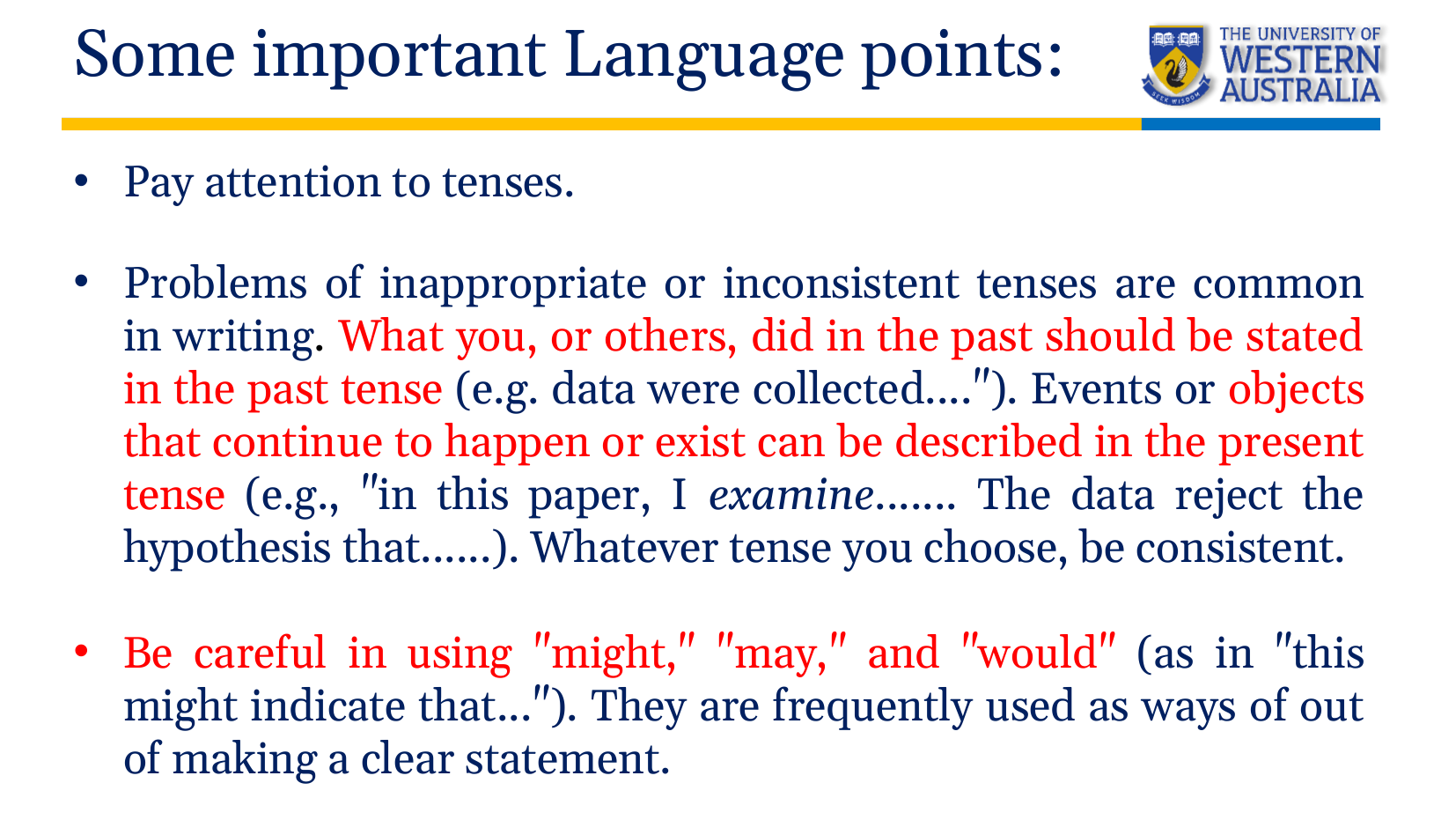

Some important Language points:
Pay attention to tenses.

Problems of inappropriate or inconsistent tenses are common in writing. What you, or others, did in the past should be stated in the past tense (e.g. data were collected...."). Events or objects that continue to happen or exist can be described in the present tense (e.g., "in this paper, I examine....... The data reject the hypothesis that......). Whatever tense you choose, be consistent.

Be careful in using "might," "may," and "would" (as in "this might indicate that..."). They are frequently used as ways of out of making a clear statement.